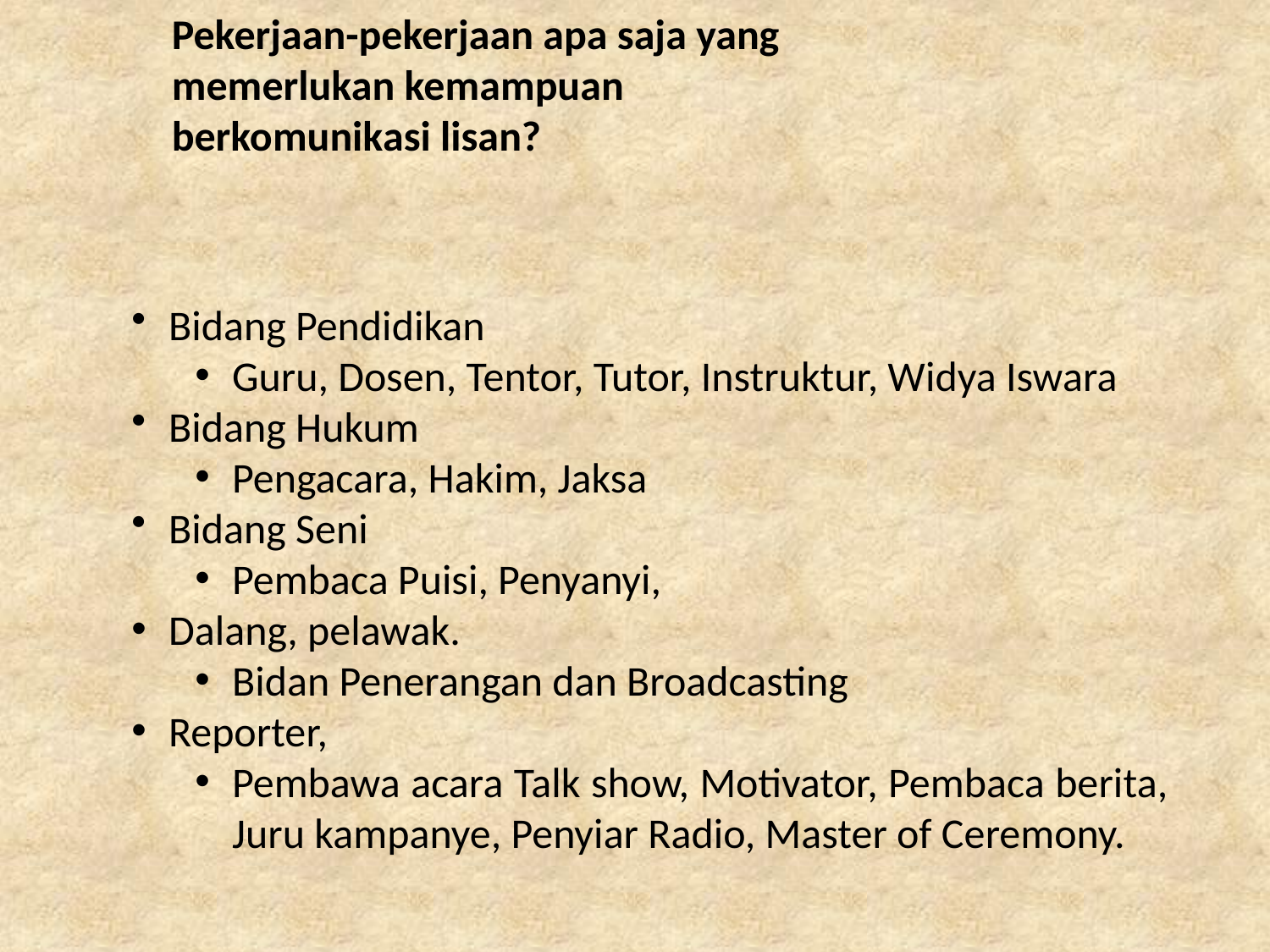

Pekerjaan-pekerjaan apa saja yang
memerlukan kemampuan
berkomunikasi lisan?
Bidang Pendidikan
Guru, Dosen, Tentor, Tutor, Instruktur, Widya Iswara
Bidang Hukum
Pengacara, Hakim, Jaksa
Bidang Seni
Pembaca Puisi, Penyanyi,
Dalang, pelawak.
Bidan Penerangan dan Broadcasting
Reporter,
Pembawa acara Talk show, Motivator, Pembaca berita, Juru kampanye, Penyiar Radio, Master of Ceremony.